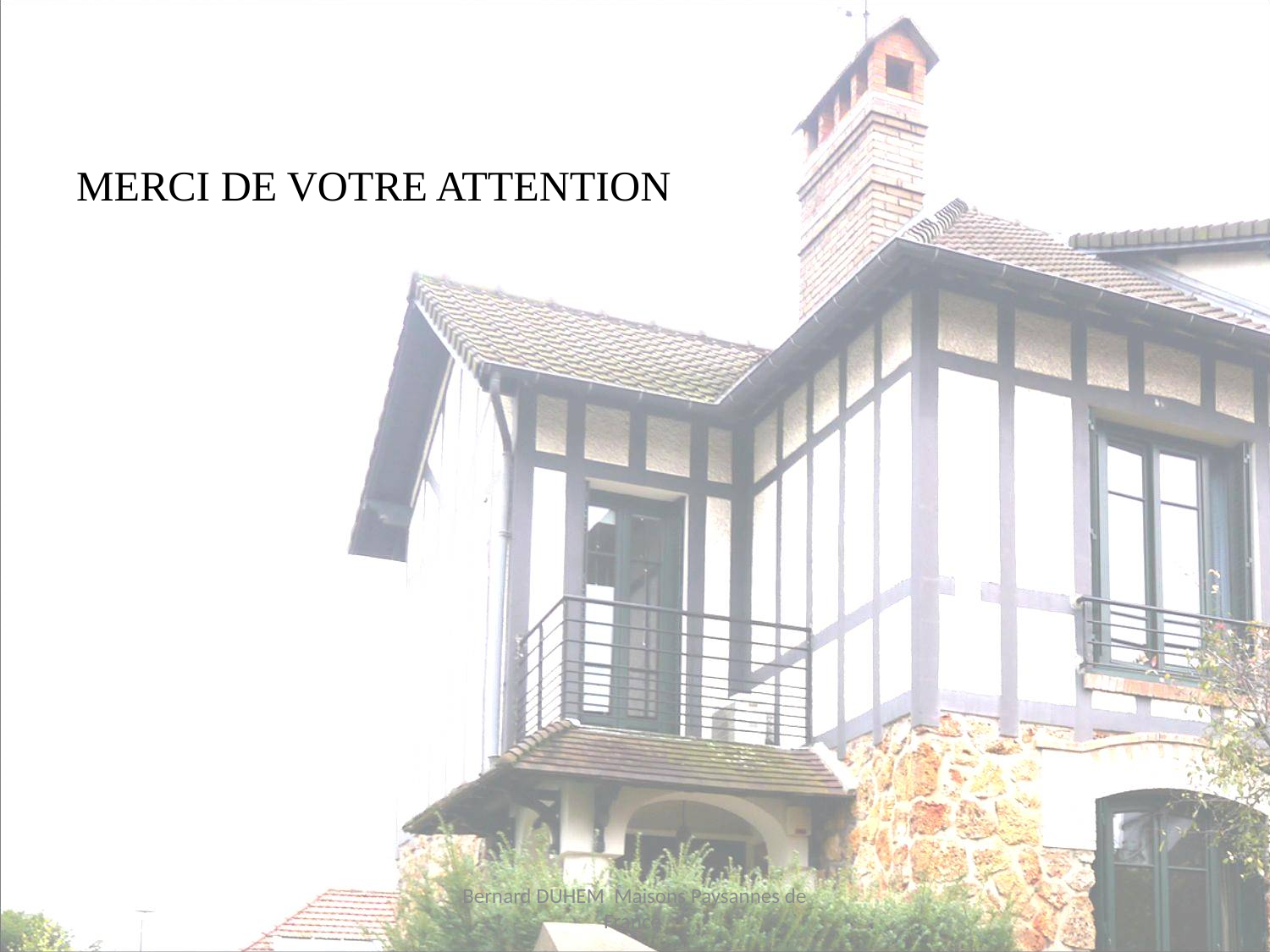

MERCI DE VOTRE ATTENTION
Bernard DUHEM  Maisons Paysannes de France